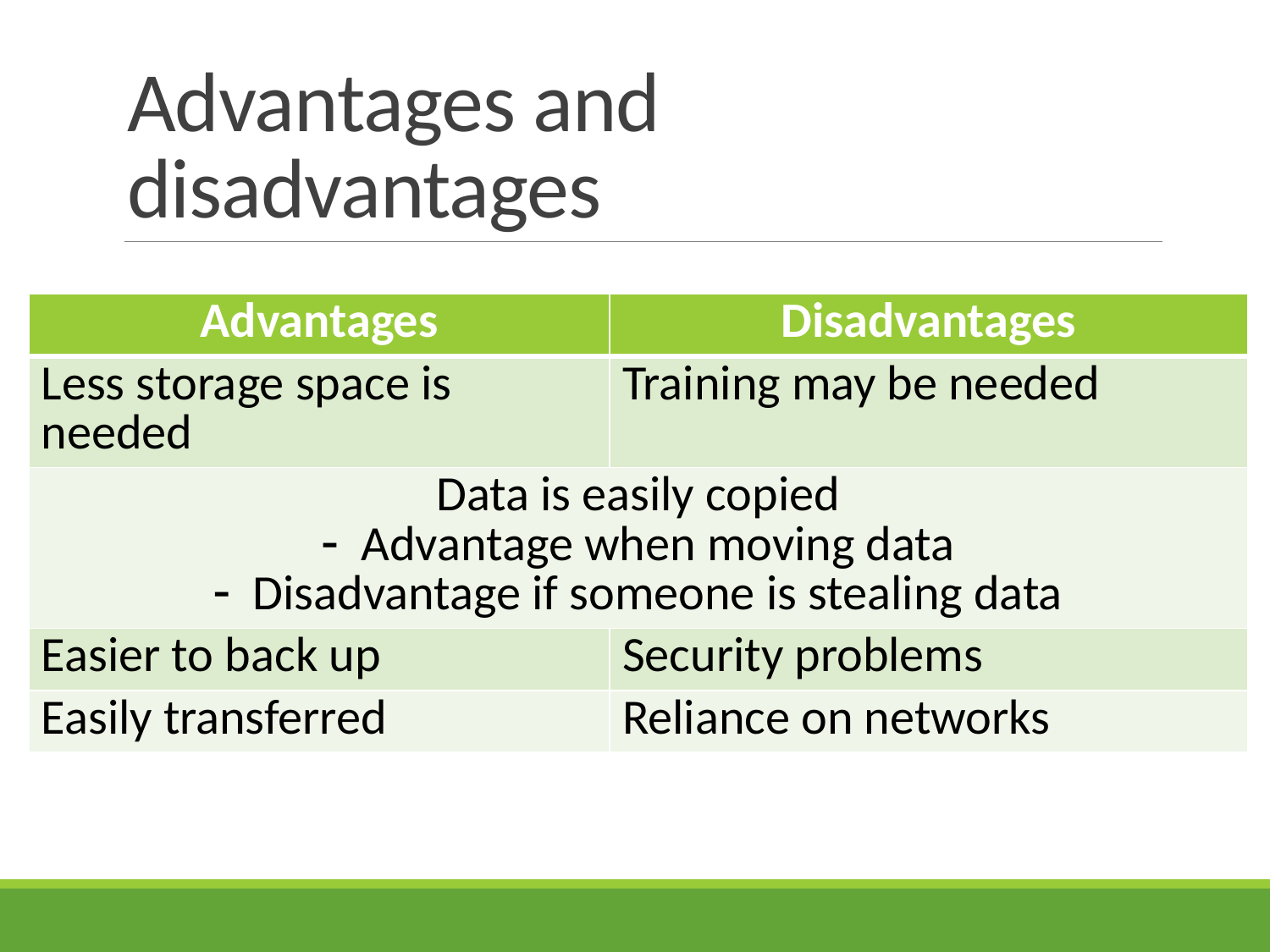

# Advantages and disadvantages
| Advantages | Disadvantages |
| --- | --- |
| Less storage space is needed | Training may be needed |
| Data is easily copied Advantage when moving data Disadvantage if someone is stealing data |  |
| Easier to back up | Security problems |
| Easily transferred | Reliance on networks |